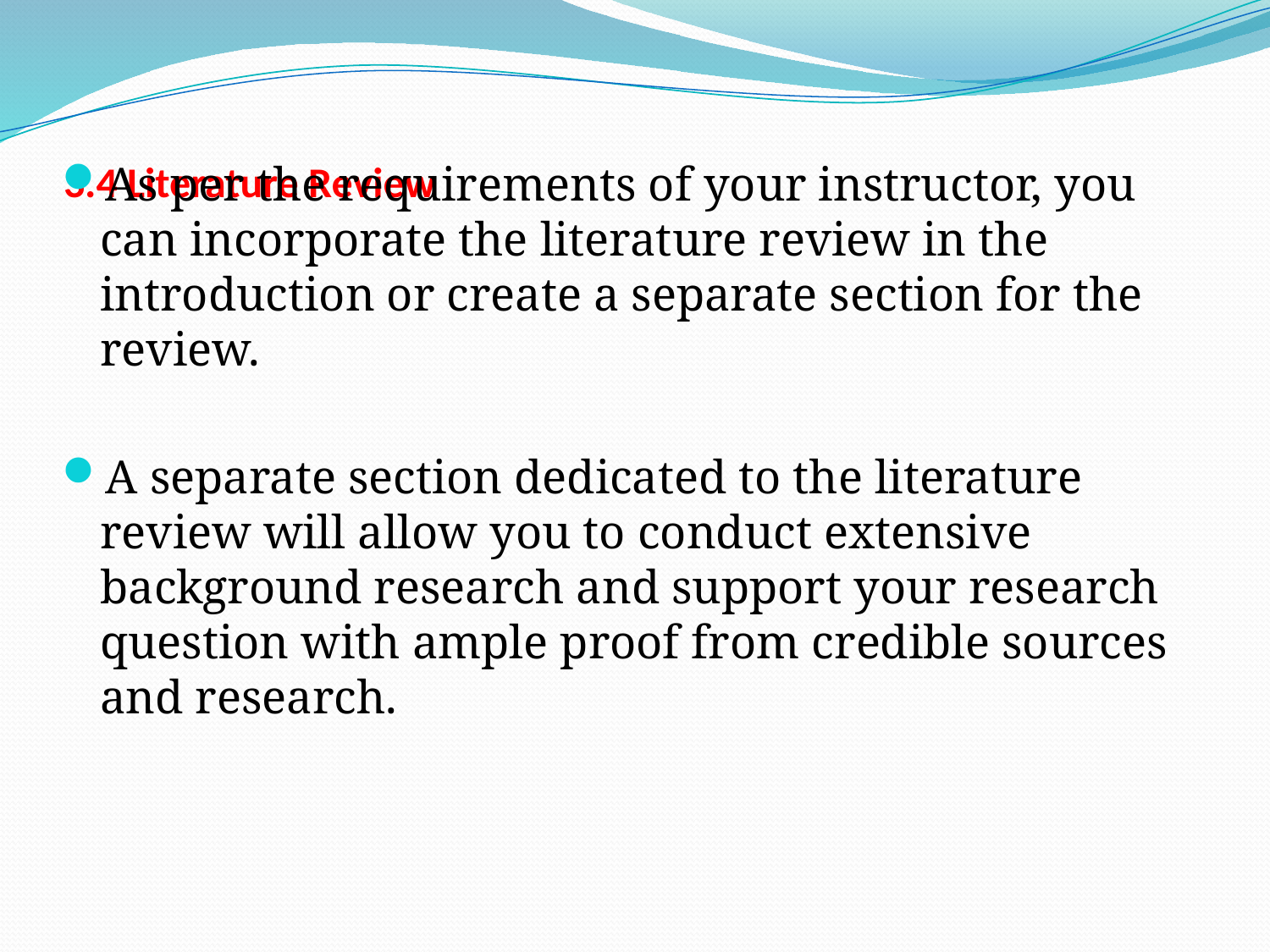

As per the requirements of your instructor, you can incorporate the literature review in the introduction or create a separate section for the review.

A separate section dedicated to the literature review will allow you to conduct extensive background research and support your research question with ample proof from credible sources and research.
# 3.4 Literature Review